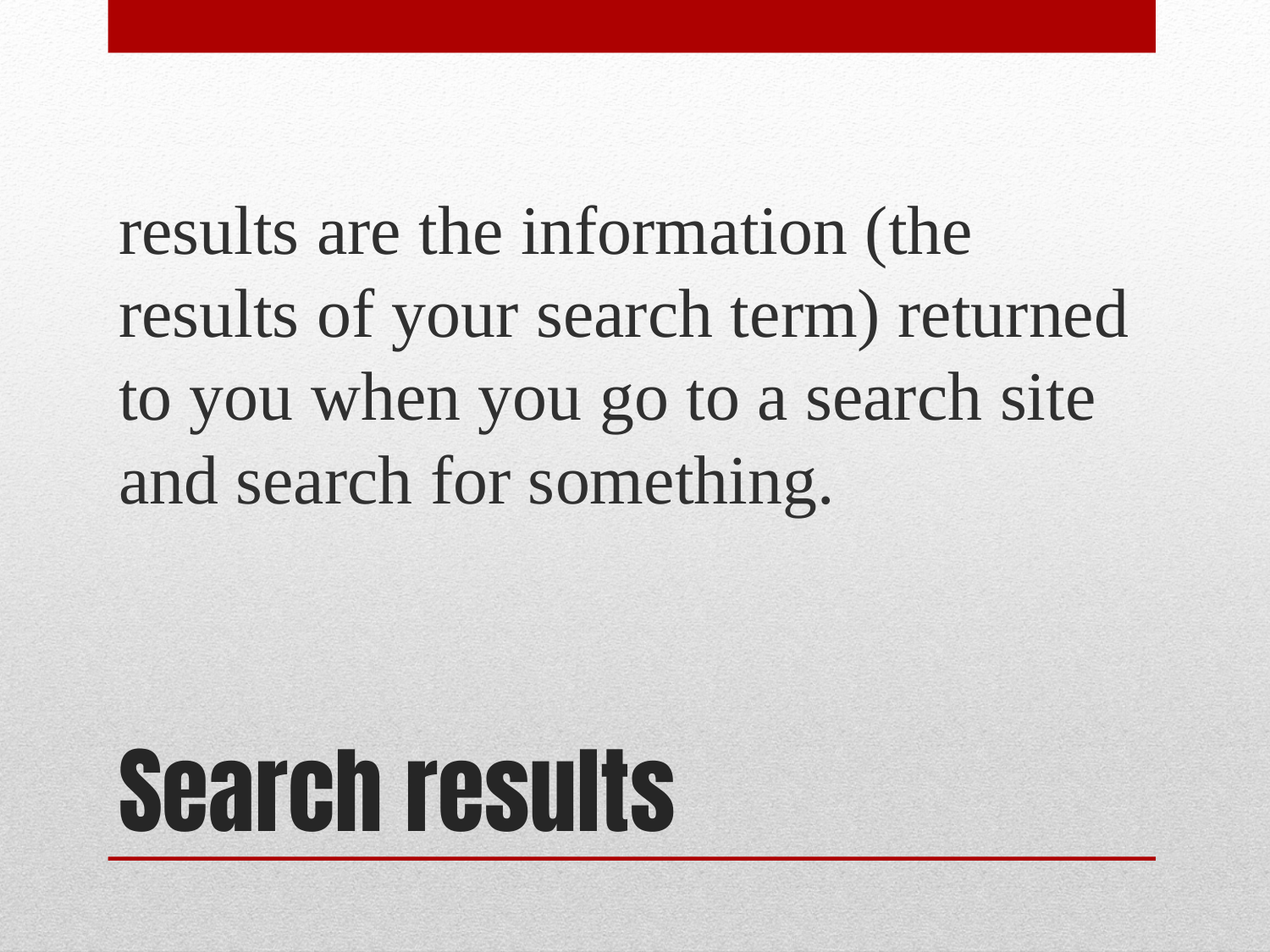

results are the information (the results of your search term) returned to you when you go to a search site and search for something.
# Search results